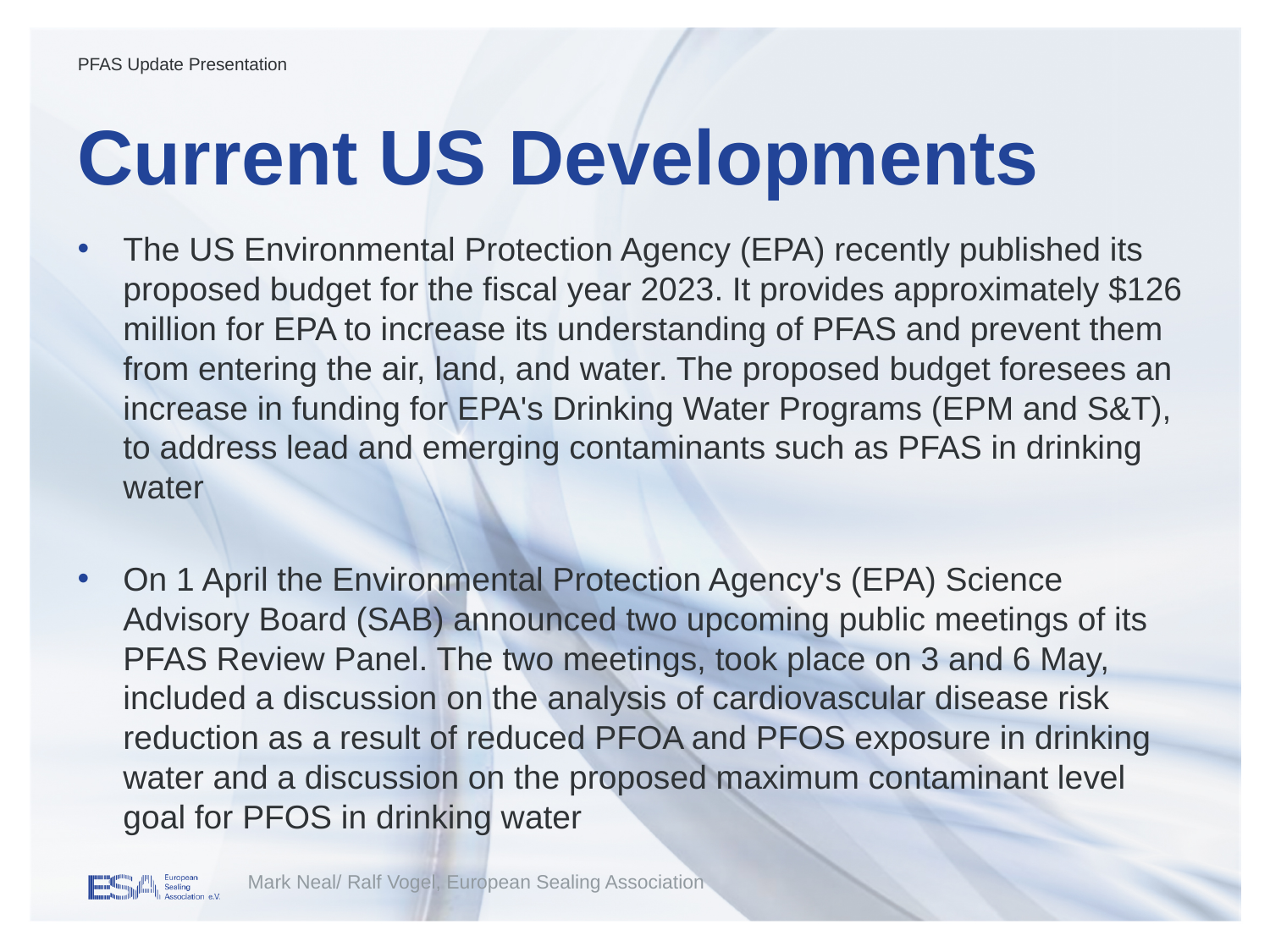

# Current US Developments
PFAS Update Presentation
The US Environmental Protection Agency (EPA) recently published its proposed budget for the fiscal year 2023. It provides approximately $126 million for EPA to increase its understanding of PFAS and prevent them from entering the air, land, and water. The proposed budget foresees an increase in funding for EPA's Drinking Water Programs (EPM and S&T), to address lead and emerging contaminants such as PFAS in drinking water

On 1 April the Environmental Protection Agency's (EPA) Science Advisory Board (SAB) announced two upcoming public meetings of its PFAS Review Panel. The two meetings, took place on 3 and 6 May, included a discussion on the analysis of cardiovascular disease risk reduction as a result of reduced PFOA and PFOS exposure in drinking water and a discussion on the proposed maximum contaminant level goal for PFOS in drinking water

Mark Neal/ Ralf Vogel, European Sealing Association